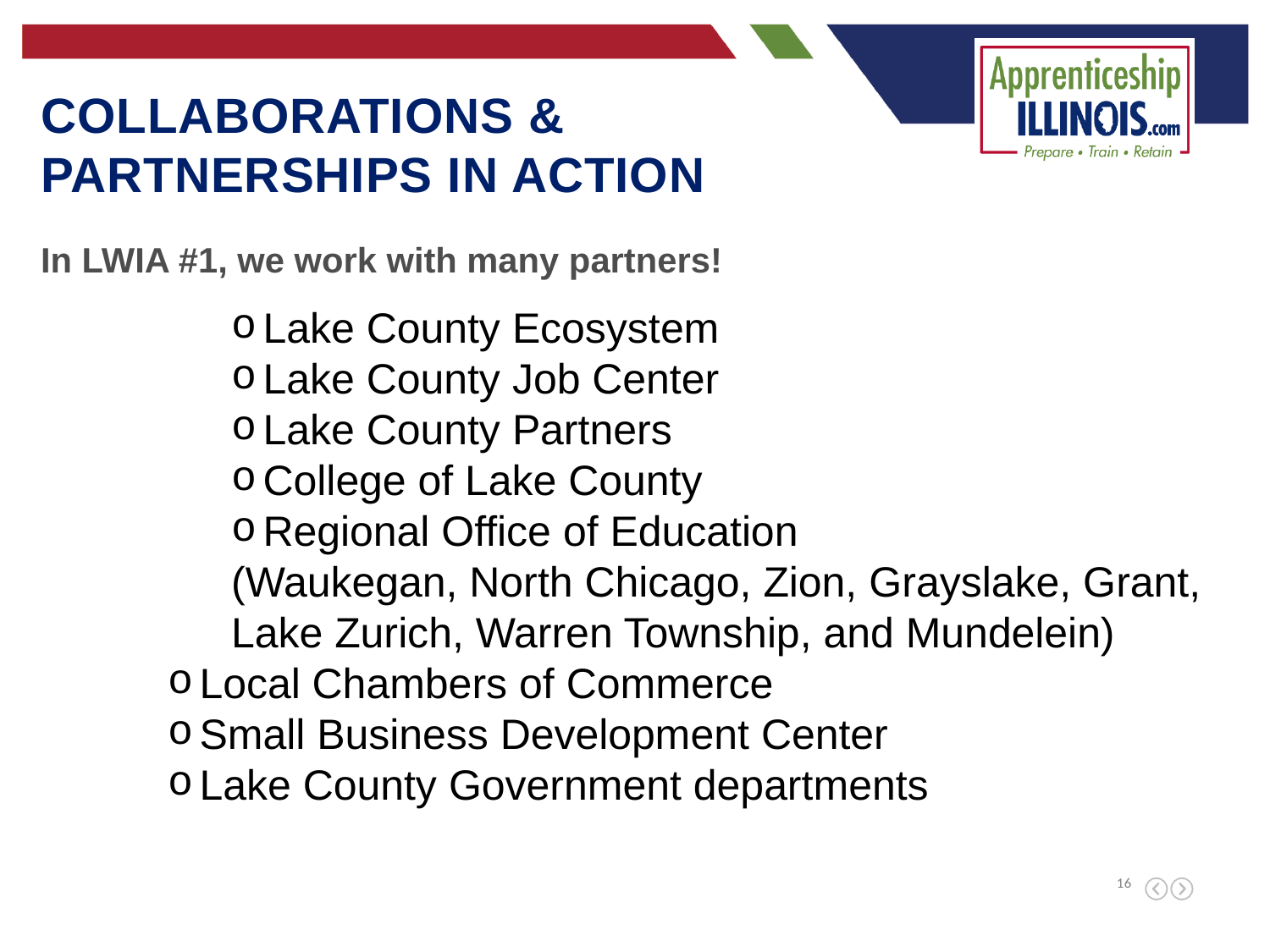

Collaborations & Partnerships In action

In LWIA #1, we work with many partners!

Lake County Ecosystem
Lake County Job Center
Lake County Partners
College of Lake County
Regional Office of Education
(Waukegan, North Chicago, Zion, Grayslake, Grant, Lake Zurich, Warren Township, and Mundelein)
Local Chambers of Commerce
Small Business Development Center
Lake County Government departments